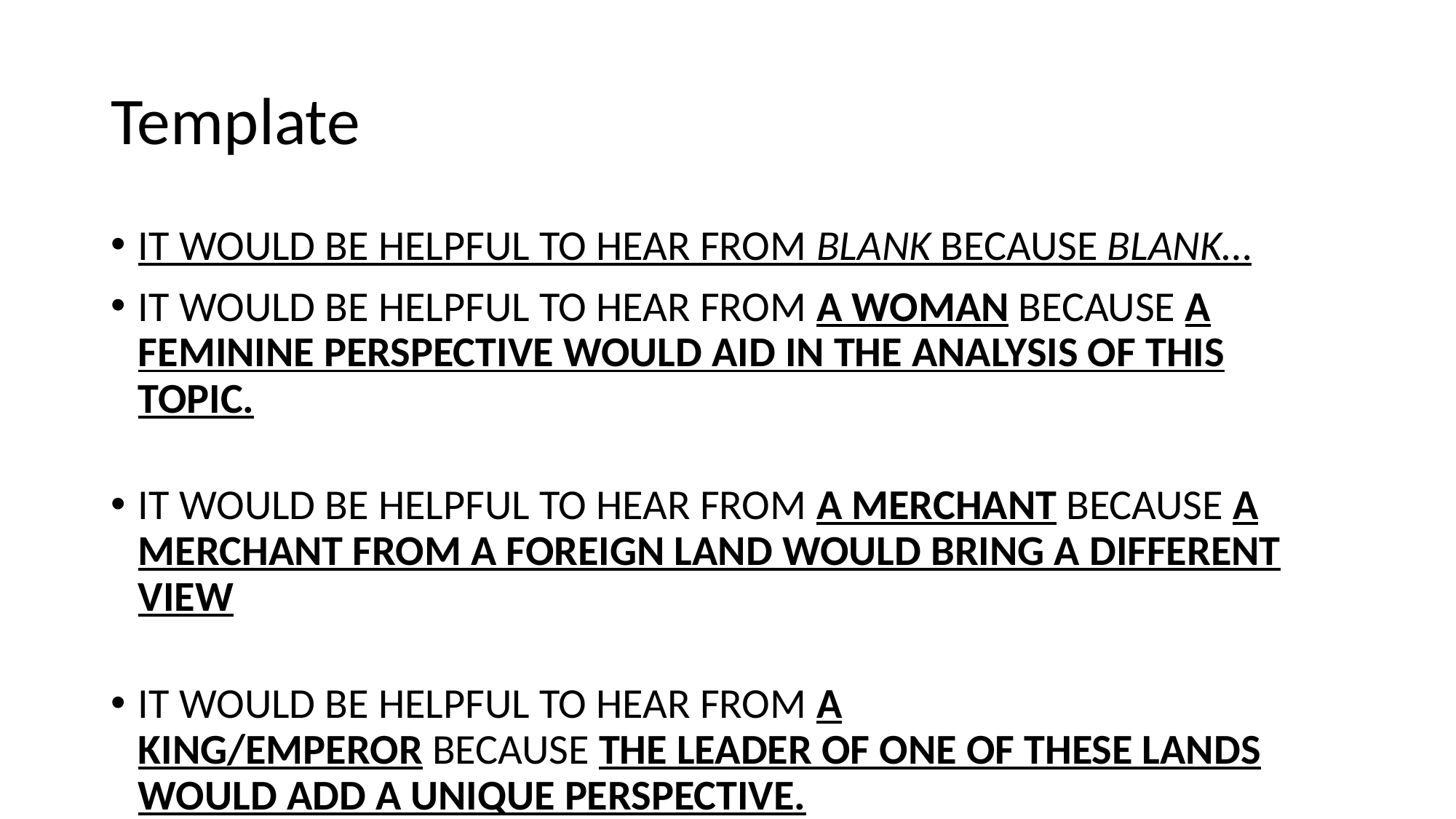

# Template
IT WOULD BE HELPFUL TO HEAR FROM BLANK BECAUSE BLANK…
IT WOULD BE HELPFUL TO HEAR FROM A WOMAN BECAUSE A FEMININE PERSPECTIVE WOULD AID IN THE ANALYSIS OF THIS TOPIC.
IT WOULD BE HELPFUL TO HEAR FROM A MERCHANT BECAUSE A MERCHANT FROM A FOREIGN LAND WOULD BRING A DIFFERENT VIEW
IT WOULD BE HELPFUL TO HEAR FROM A KING/EMPEROR BECAUSE THE LEADER OF ONE OF THESE LANDS WOULD ADD A UNIQUE PERSPECTIVE.